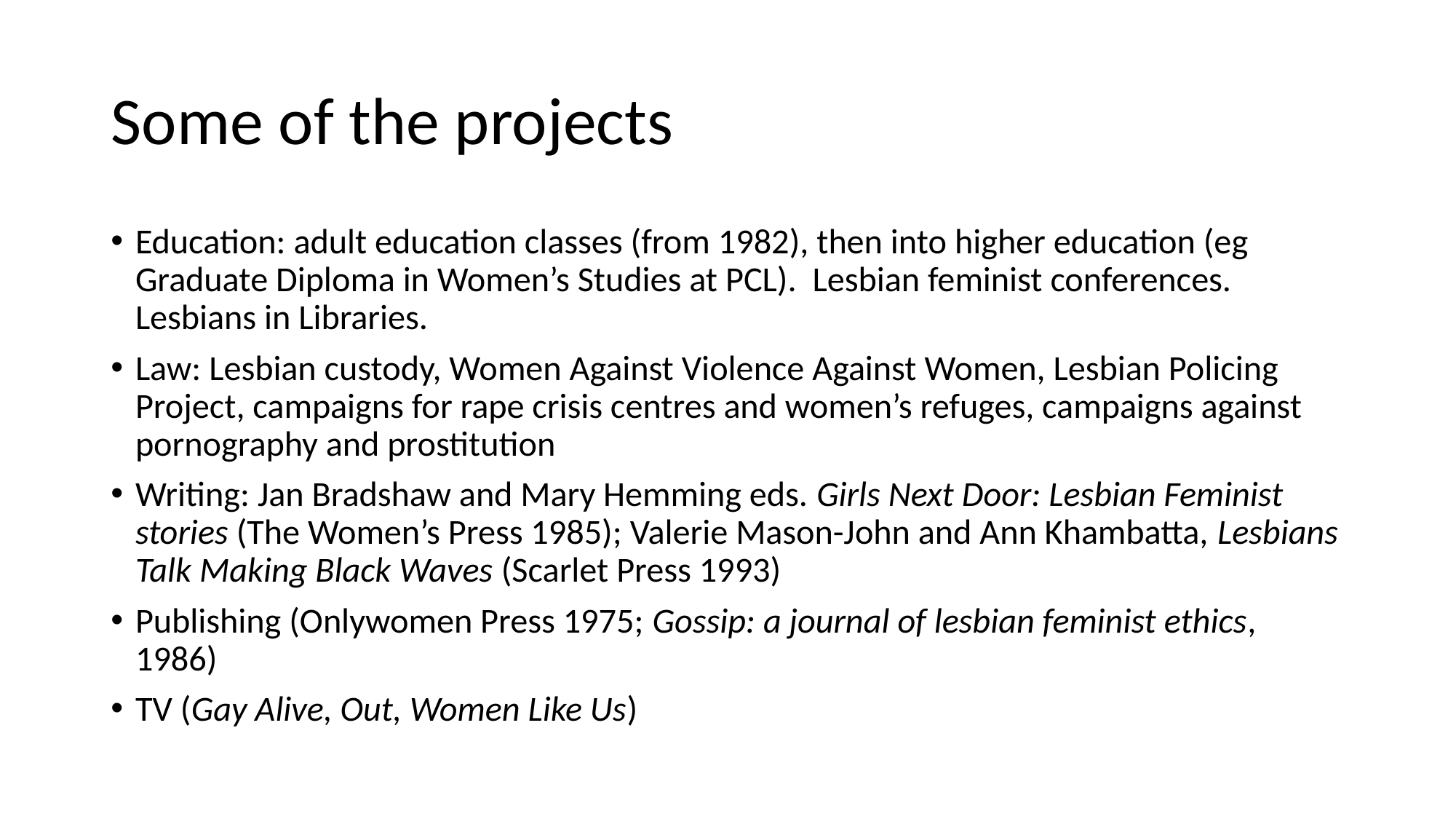

# Some of the projects
Education: adult education classes (from 1982), then into higher education (eg Graduate Diploma in Women’s Studies at PCL).  Lesbian feminist conferences. Lesbians in Libraries.
Law: Lesbian custody, Women Against Violence Against Women, Lesbian Policing Project, campaigns for rape crisis centres and women’s refuges, campaigns against pornography and prostitution
Writing: Jan Bradshaw and Mary Hemming eds. Girls Next Door: Lesbian Feminist stories (The Women’s Press 1985); Valerie Mason-John and Ann Khambatta, Lesbians Talk Making Black Waves (Scarlet Press 1993)
Publishing (Onlywomen Press 1975; Gossip: a journal of lesbian feminist ethics, 1986)
TV (Gay Alive, Out, Women Like Us)